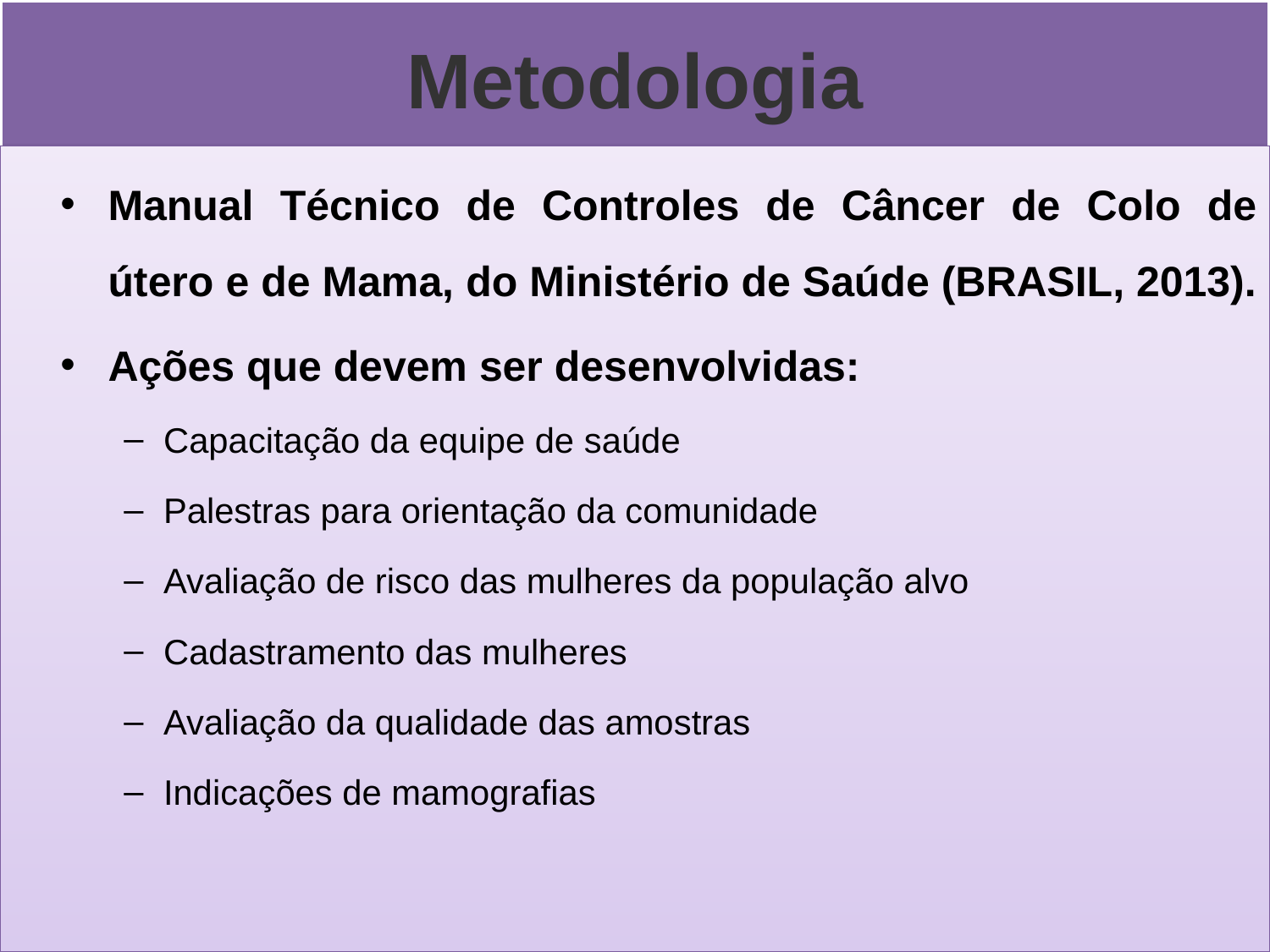

# Metodologia
Manual Técnico de Controles de Câncer de Colo de útero e de Mama, do Ministério de Saúde (BRASIL, 2013).
Ações que devem ser desenvolvidas:
Capacitação da equipe de saúde
Palestras para orientação da comunidade
Avaliação de risco das mulheres da população alvo
Cadastramento das mulheres
Avaliação da qualidade das amostras
Indicações de mamografias